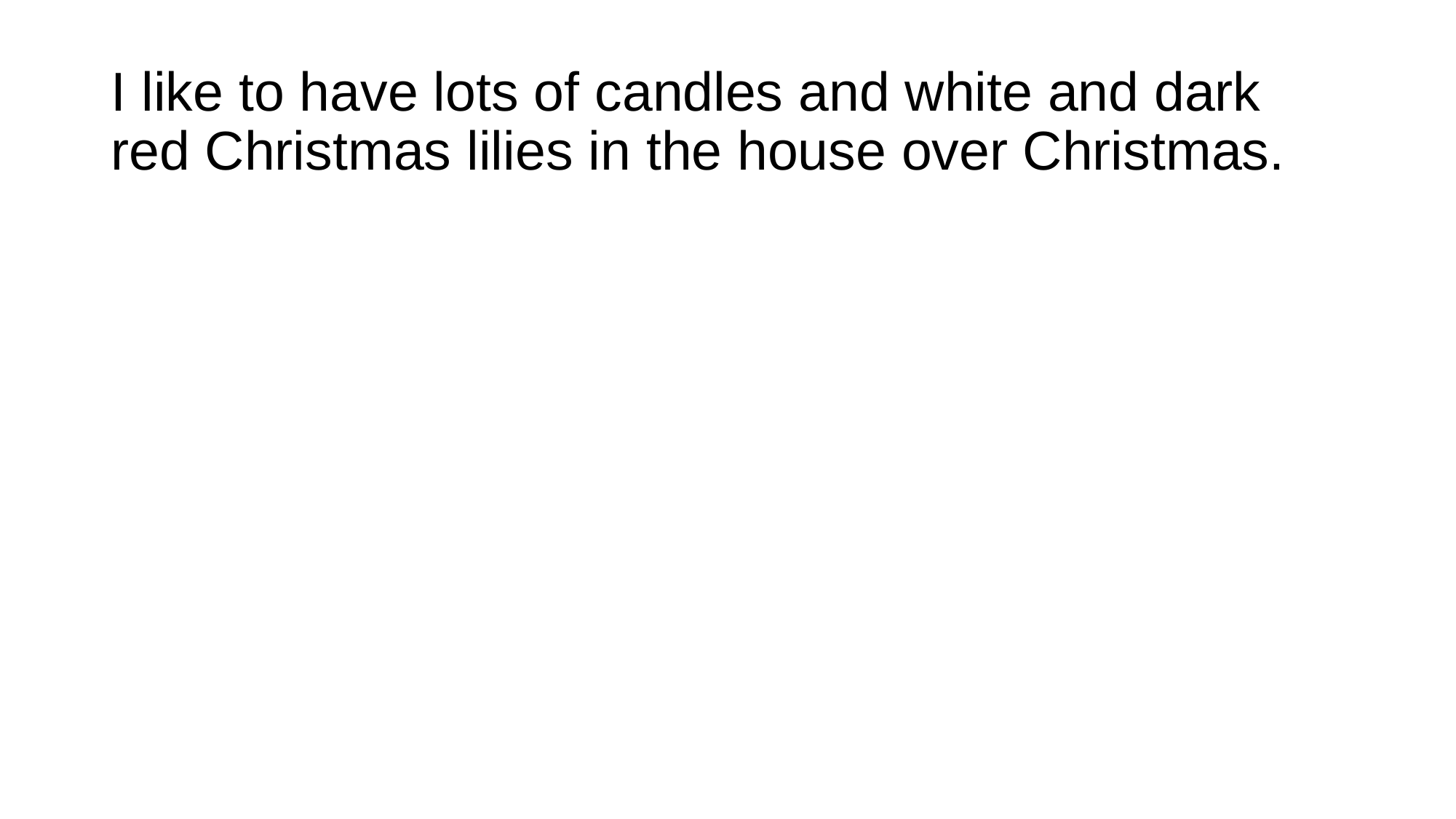

# I like to have lots of candles and white and dark red Christmas lilies in the house over Christmas.